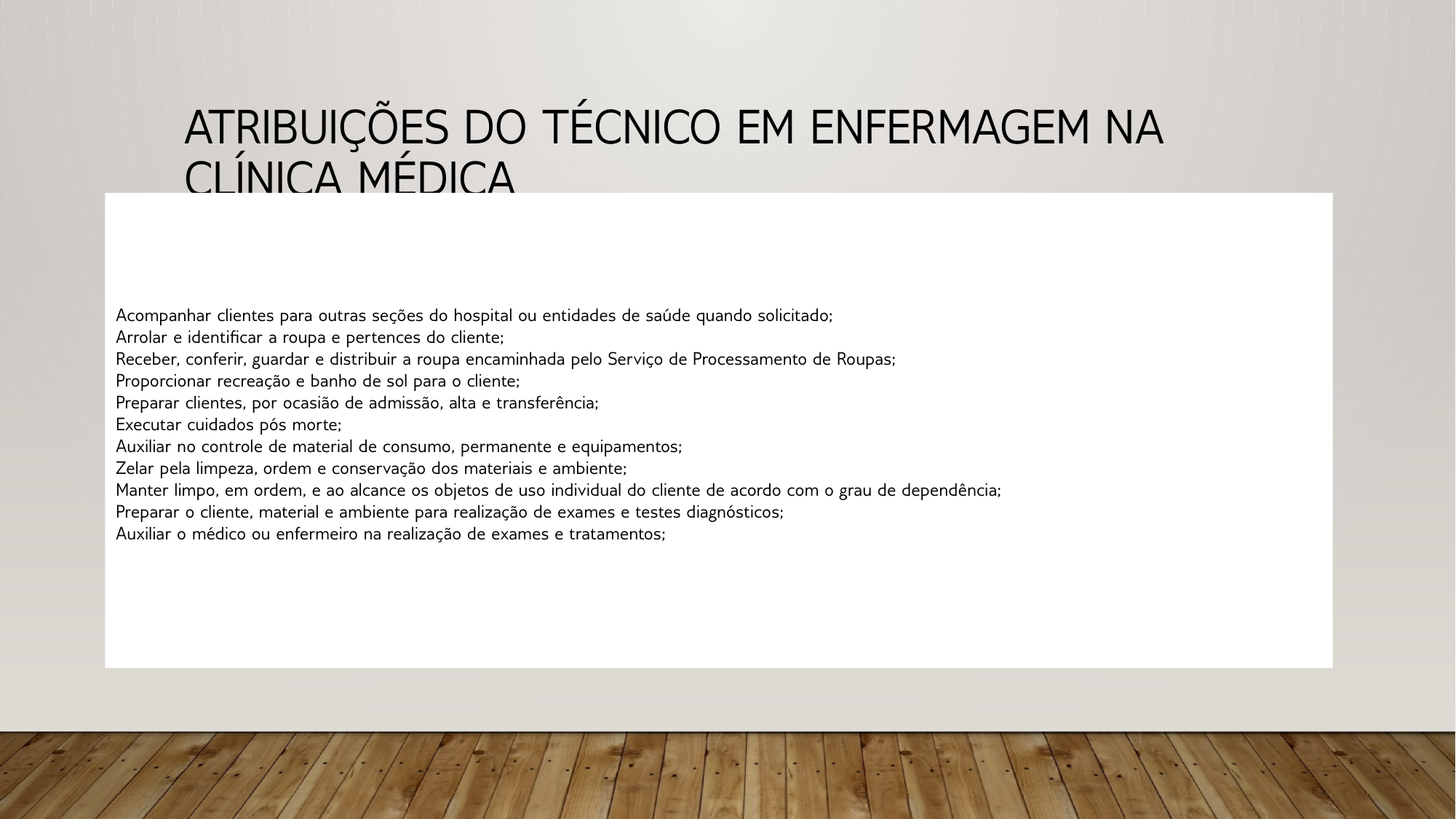

# Atribuições do técnico em enfermagem na clínica médica

Acompanhar clientes para outras seções do hospital ou entidades de saúde quando solicitado;
Arrolar e identificar a roupa e pertences do cliente;
Receber, conferir, guardar e distribuir a roupa encaminhada pelo Serviço de Processamento de Roupas;
Proporcionar recreação e banho de sol para o cliente;
Preparar clientes, por ocasião de admissão, alta e transferência;
Executar cuidados pós morte;
Auxiliar no controle de material de consumo, permanente e equipamentos;
Zelar pela limpeza, ordem e conservação dos materiais e ambiente;
Manter limpo, em ordem, e ao alcance os objetos de uso individual do cliente de acordo com o grau de dependência;
Preparar o cliente, material e ambiente para realização de exames e testes diagnósticos;
Auxiliar o médico ou enfermeiro na realização de exames e tratamentos;